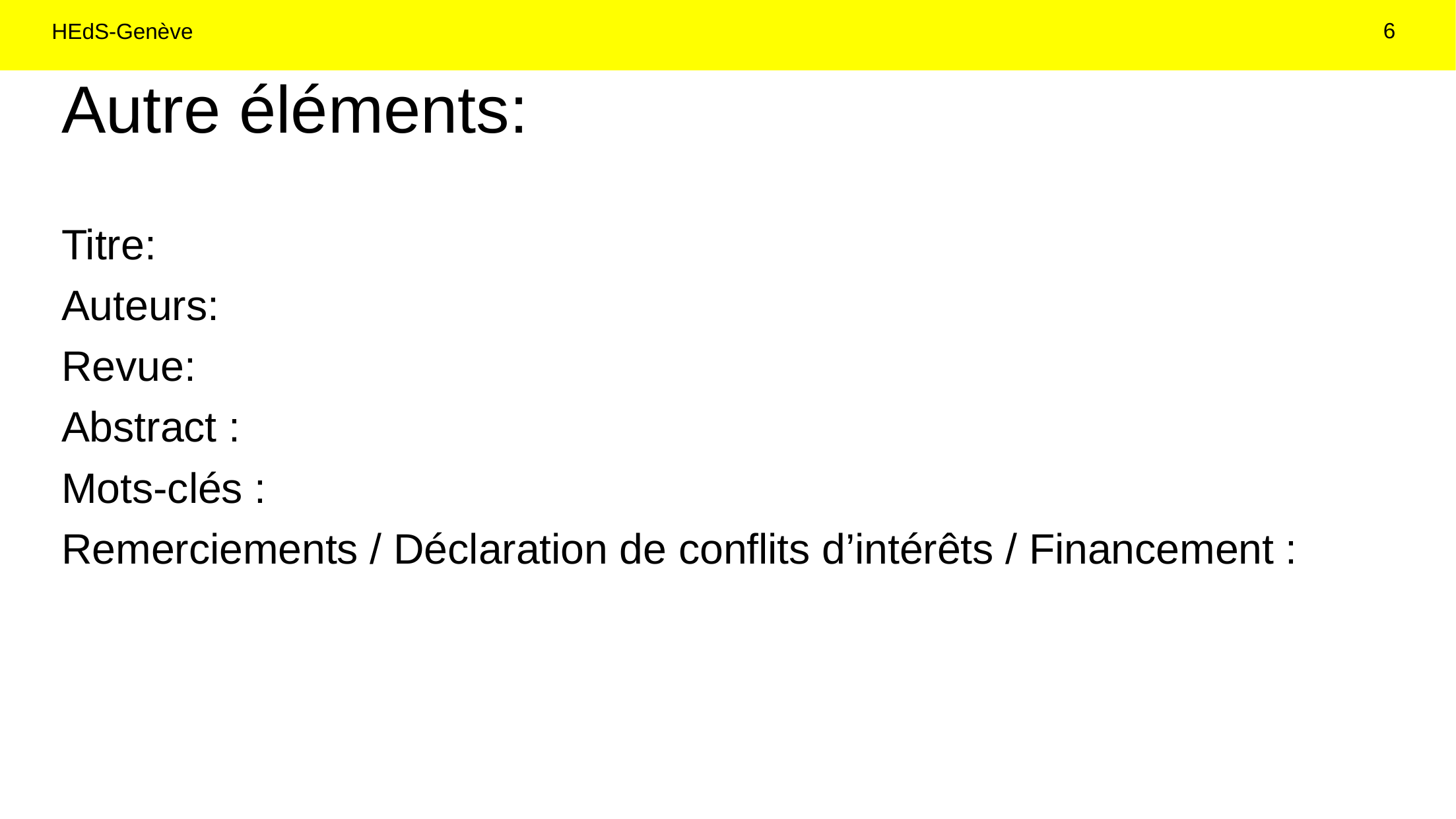

6
# Autre éléments:
Titre:
Auteurs:
Revue:
Abstract :
Mots-clés :
Remerciements / Déclaration de conflits d’intérêts / Financement :